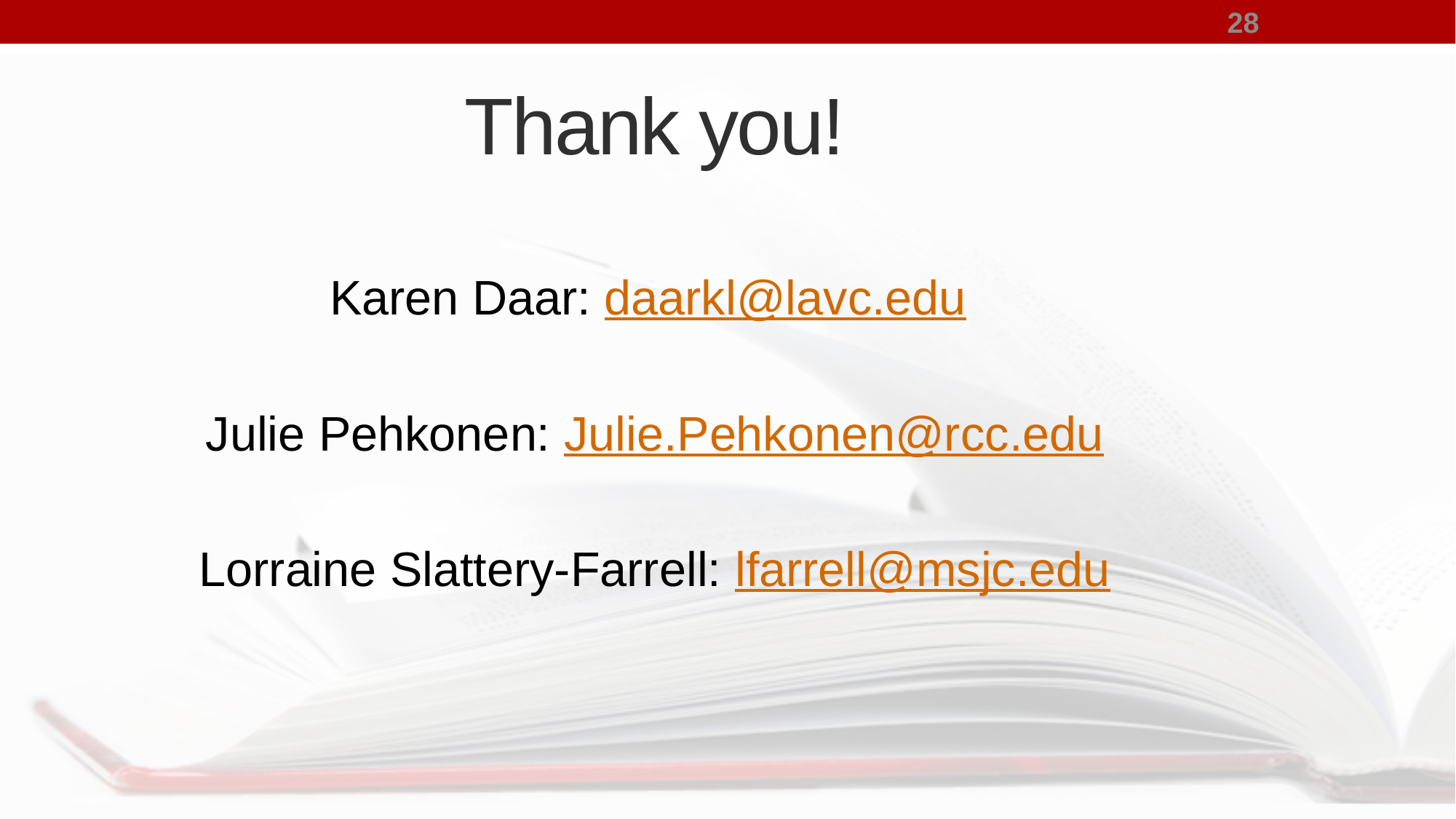

28
Thank you!

Karen Daar: daarkl@lavc.edu

Julie Pehkonen: Julie.Pehkonen@rcc.edu

Lorraine Slattery-Farrell: lfarrell@msjc.edu